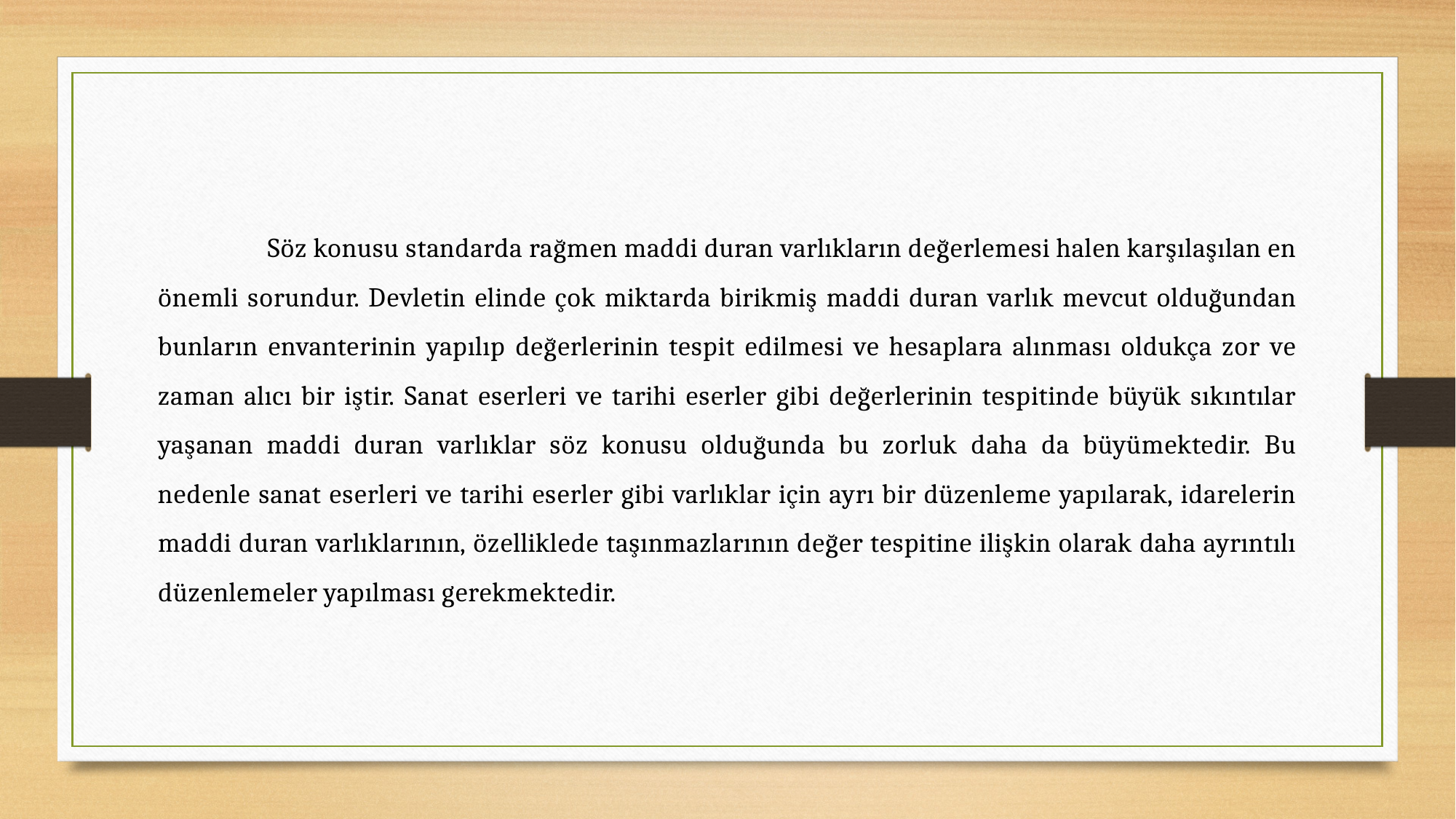

Söz konusu standarda rağmen maddi duran varlıkların değerlemesi halen karşılaşılan en önemli sorundur. Devletin elinde çok miktarda birikmiş maddi duran varlık mevcut olduğundan bunların envanterinin yapılıp değerlerinin tespit edilmesi ve hesaplara alınması oldukça zor ve zaman alıcı bir iştir. Sanat eserleri ve tarihi eserler gibi değerlerinin tespitinde büyük sıkıntılar yaşanan maddi duran varlıklar söz konusu olduğunda bu zorluk daha da büyümektedir. Bu nedenle sanat eserleri ve tarihi eserler gibi varlıklar için ayrı bir düzenleme yapılarak, idarelerin maddi duran varlıklarının, özelliklede taşınmazlarının değer tespitine ilişkin olarak daha ayrıntılı düzenlemeler yapılması gerekmektedir.